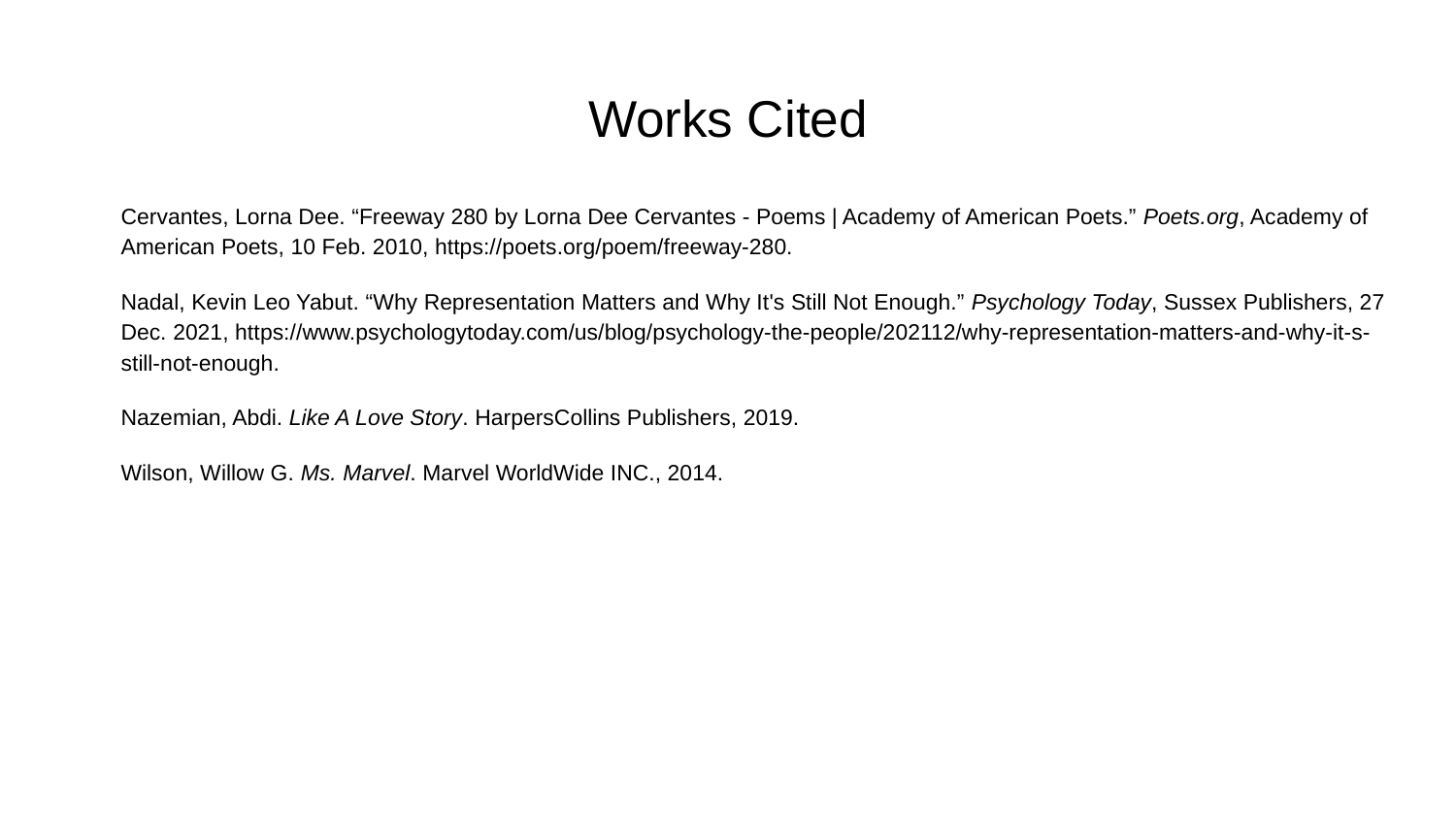

# Works Cited
Cervantes, Lorna Dee. “Freeway 280 by Lorna Dee Cervantes - Poems | Academy of American Poets.” Poets.org, Academy of American Poets, 10 Feb. 2010, https://poets.org/poem/freeway-280.
Nadal, Kevin Leo Yabut. “Why Representation Matters and Why It's Still Not Enough.” Psychology Today, Sussex Publishers, 27 Dec. 2021, https://www.psychologytoday.com/us/blog/psychology-the-people/202112/why-representation-matters-and-why-it-s-still-not-enough.
Nazemian, Abdi. Like A Love Story. HarpersCollins Publishers, 2019.
Wilson, Willow G. Ms. Marvel. Marvel WorldWide INC., 2014.